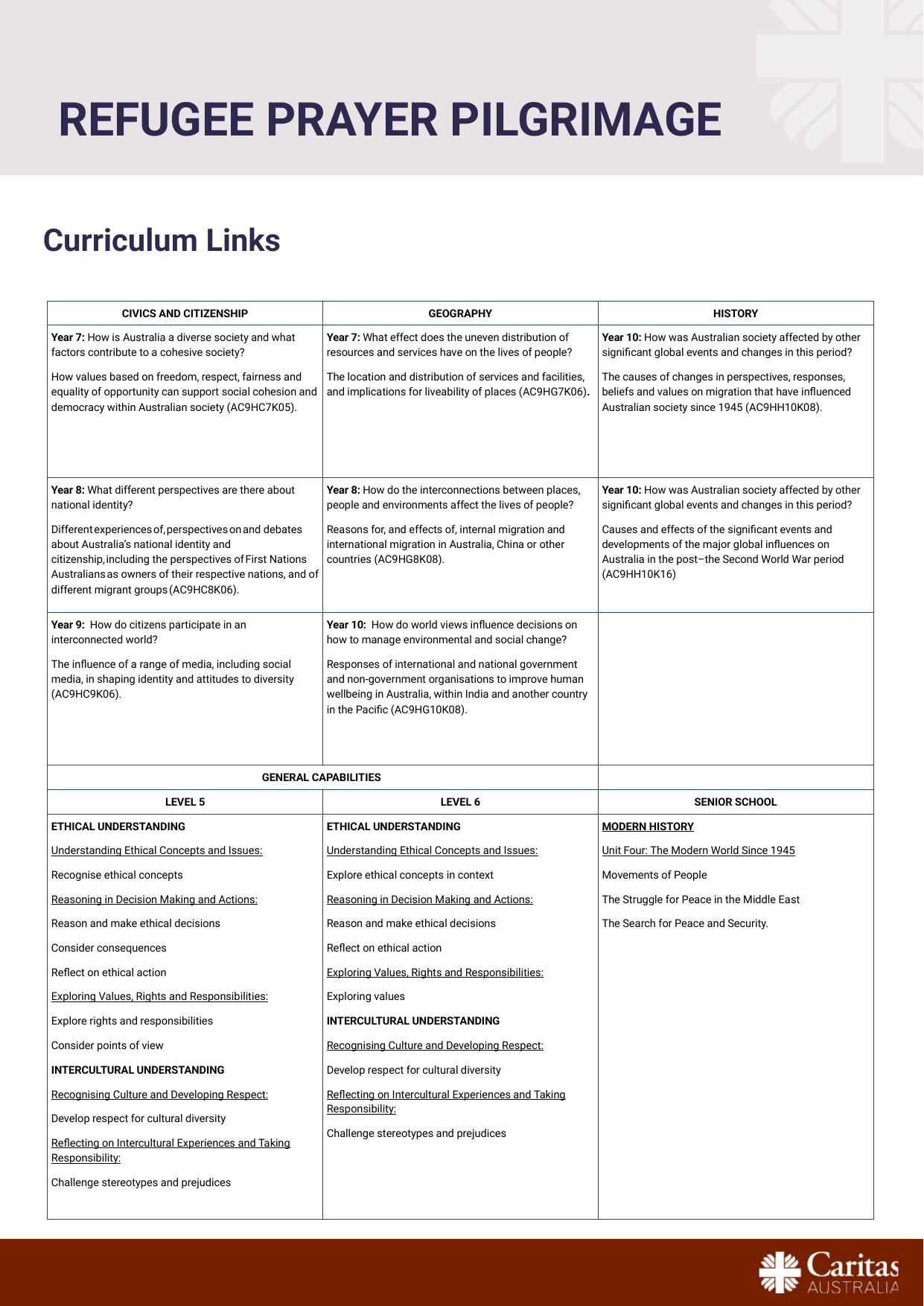

# Refugee prayer pilgrimage
Curriculum Links
| Civics and Citizenship | Geography | History |
| --- | --- | --- |
| Year 7: How is Australia a diverse society and what factors contribute to a cohesive society? How values based on freedom, respect, fairness and equality of opportunity can support social cohesion and democracy within Australian society (AC9HC7K05). | Year 7: What effect does the uneven distribution of resources and services have on the lives of people? The location and distribution of services and facilities, and implications for liveability of places (AC9HG7K06). | Year 10: How was Australian society affected by other significant global events and changes in this period? The causes of changes in perspectives, responses, beliefs and values on migration that have influenced Australian society since 1945 (AC9HH10K08). |
| Year 8: What different perspectives are there about national identity? Different experiences of, perspectives on and debates about Australia’s national identity and citizenship, including the perspectives of First Nations Australians as owners of their respective nations, and of different migrant groups (AC9HC8K06). | Year 8: How do the interconnections between places, people and environments affect the lives of people? Reasons for, and effects of, internal migration and international migration in Australia, China or other countries (AC9HG8K08). | Year 10: How was Australian society affected by other significant global events and changes in this period? Causes and effects of the significant events and developments of the major global influences on Australia in the post–the Second World War period (AC9HH10K16) |
| Year 9: How do citizens participate in an interconnected world? The influence of a range of media, including social media, in shaping identity and attitudes to diversity (AC9HC9K06). | Year 10: How do world views influence decisions on how to manage environmental and social change? Responses of international and national government and non-government organisations to improve human wellbeing in Australia, within India and another country in the Pacific (AC9HG10K08). |  |
| GENERAL CAPABILITIES |  |  |
| Level 5 | Level 6 | Senior School |
| Ethical Understanding Understanding Ethical Concepts and Issues: Recognise ethical concepts Reasoning in Decision Making and Actions: Reason and make ethical decisions Consider consequences Reflect on ethical action Exploring Values, Rights and Responsibilities: Explore rights and responsibilities Consider points of view Intercultural Understanding Recognising Culture and Developing Respect: Develop respect for cultural diversity Reflecting on Intercultural Experiences and Taking Responsibility: Challenge stereotypes and prejudices | Ethical Understanding Understanding Ethical Concepts and Issues: Explore ethical concepts in context Reasoning in Decision Making and Actions: Reason and make ethical decisions Reflect on ethical action Exploring Values, Rights and Responsibilities: Exploring values Intercultural Understanding Recognising Culture and Developing Respect: Develop respect for cultural diversity Reflecting on Intercultural Experiences and Taking Responsibility: Challenge stereotypes and prejudices | Modern History Unit Four: The Modern World Since 1945 Movements of People The Struggle for Peace in the Middle East The Search for Peace and Security. |